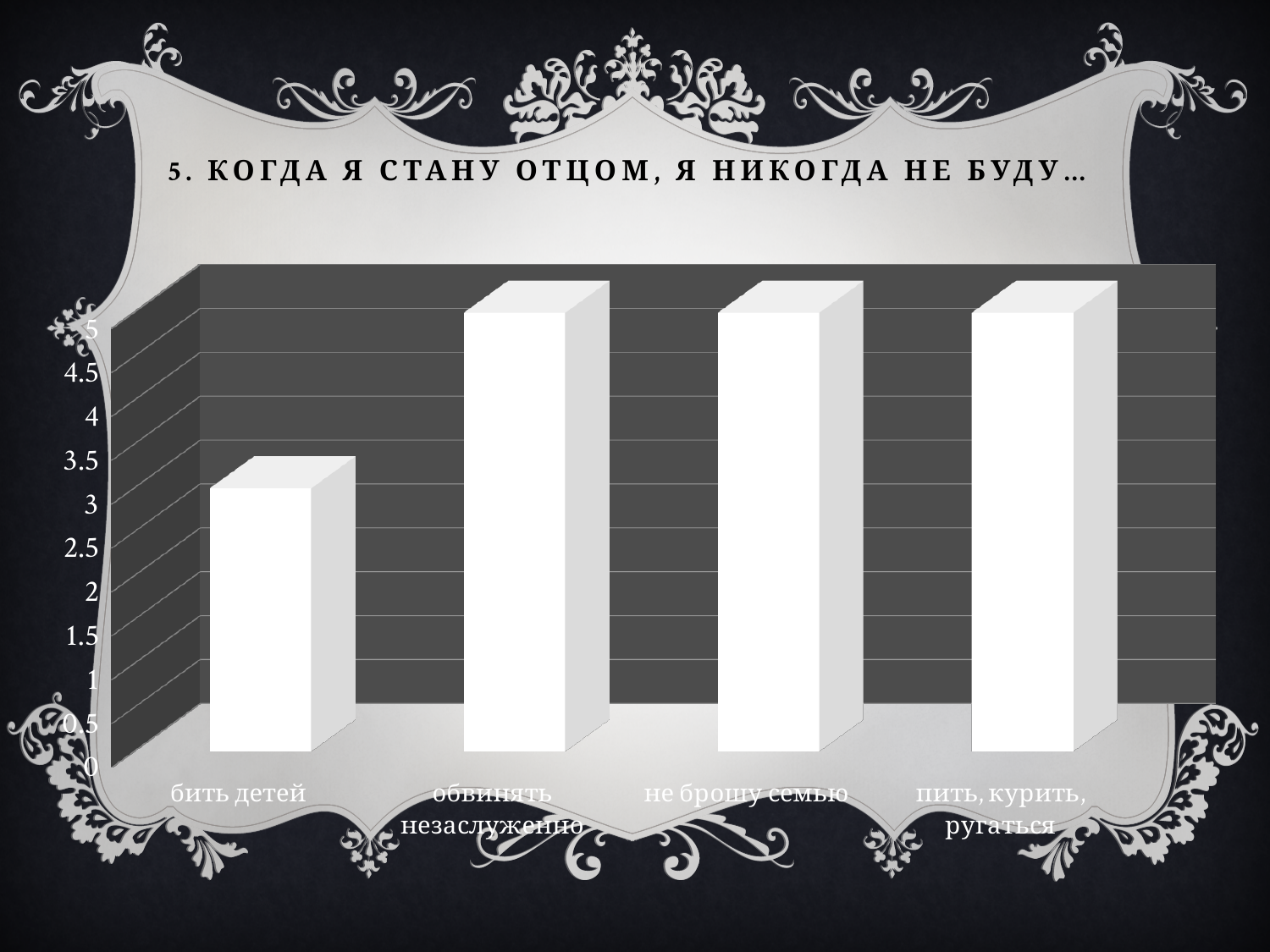

5. Когда я стану отцом, я никогда не буду…

[unsupported chart]